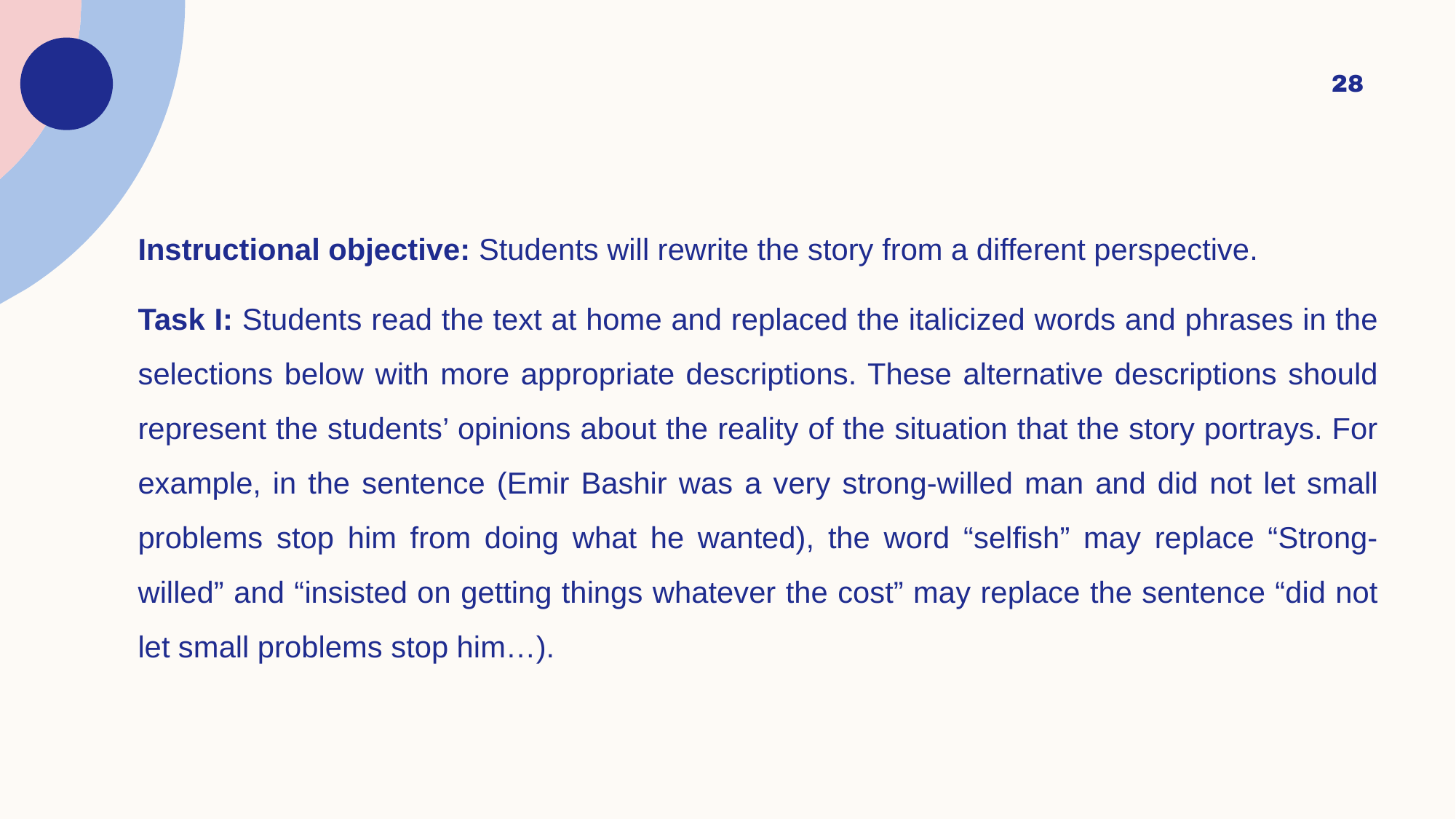

28
#

Instructional objective: Students will rewrite the story from a different perspective.
Task I: Students read the text at home and replaced the italicized words and phrases in the selections below with more appropriate descriptions. These alternative descriptions should represent the students’ opinions about the reality of the situation that the story portrays. For example, in the sentence (Emir Bashir was a very strong-willed man and did not let small problems stop him from doing what he wanted), the word “selfish” may replace “Strong-willed” and “insisted on getting things whatever the cost” may replace the sentence “did not let small problems stop him…).